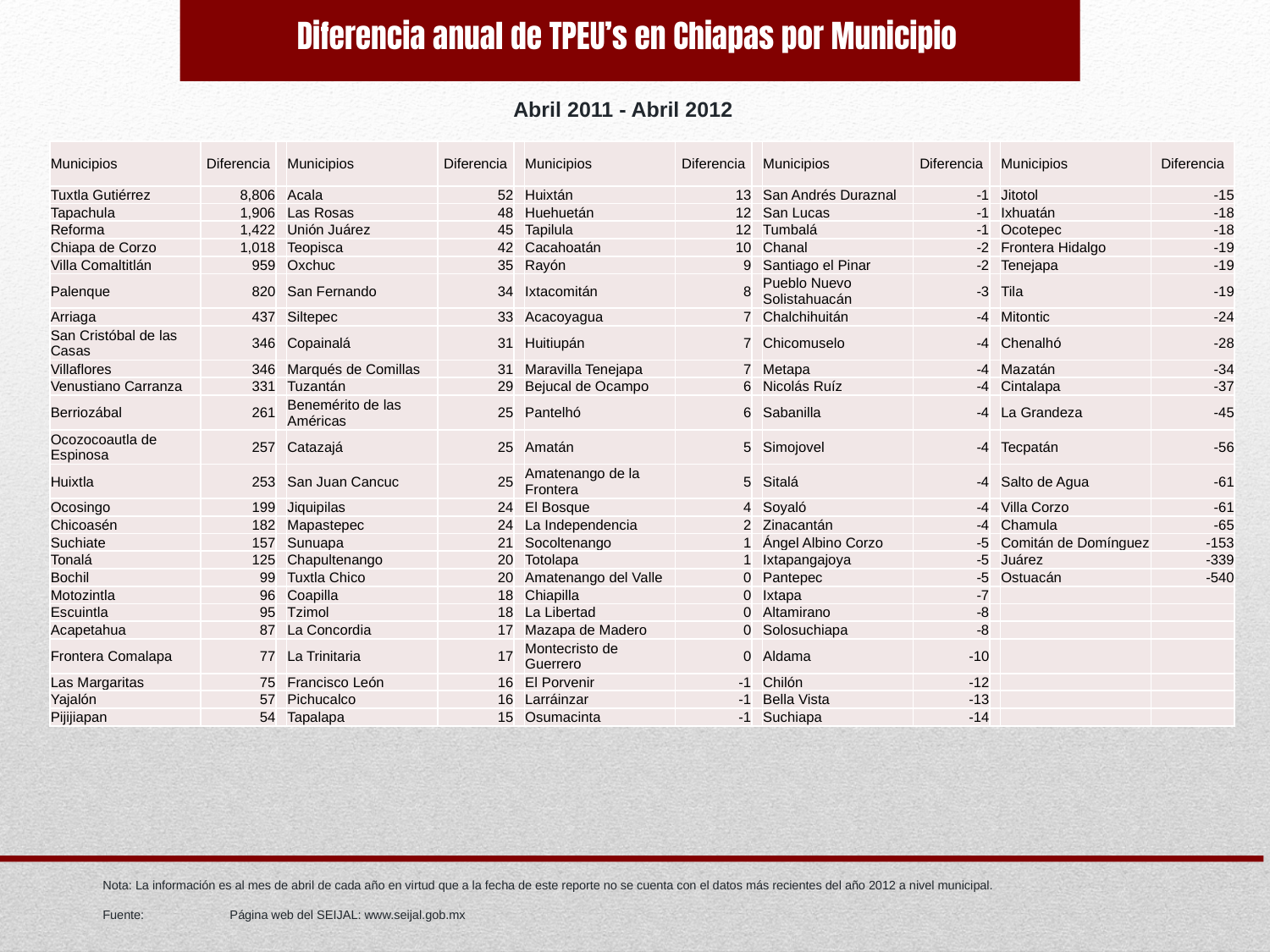

Diferencia anual de TPEU’s en Chiapas por Municipio
Abril 2011 - Abril 2012
| Municipios | Diferencia |  | Municipios | Diferencia |  | Municipios | Diferencia |  | Municipios | Diferencia |  | Municipios | Diferencia |
| --- | --- | --- | --- | --- | --- | --- | --- | --- | --- | --- | --- | --- | --- |
| Tuxtla Gutiérrez | 8,806 |  | Acala | 52 |  | Huixtán | 13 |  | San Andrés Duraznal | -1 |  | Jitotol | -15 |
| Tapachula | 1,906 |  | Las Rosas | 48 |  | Huehuetán | 12 |  | San Lucas | -1 |  | Ixhuatán | -18 |
| Reforma | 1,422 |  | Unión Juárez | 45 |  | Tapilula | 12 |  | Tumbalá | -1 |  | Ocotepec | -18 |
| Chiapa de Corzo | 1,018 |  | Teopisca | 42 |  | Cacahoatán | 10 |  | Chanal | -2 |  | Frontera Hidalgo | -19 |
| Villa Comaltitlán | 959 |  | Oxchuc | 35 |  | Rayón | 9 |  | Santiago el Pinar | -2 |  | Tenejapa | -19 |
| Palenque | 820 |  | San Fernando | 34 |  | Ixtacomitán | 8 |  | Pueblo Nuevo Solistahuacán | -3 |  | Tila | -19 |
| Arriaga | 437 |  | Siltepec | 33 |  | Acacoyagua | 7 |  | Chalchihuitán | -4 |  | Mitontic | -24 |
| San Cristóbal de las Casas | 346 |  | Copainalá | 31 |  | Huitiupán | 7 |  | Chicomuselo | -4 |  | Chenalhó | -28 |
| Villaflores | 346 |  | Marqués de Comillas | 31 |  | Maravilla Tenejapa | 7 |  | Metapa | -4 |  | Mazatán | -34 |
| Venustiano Carranza | 331 |  | Tuzantán | 29 |  | Bejucal de Ocampo | 6 |  | Nicolás Ruíz | -4 |  | Cintalapa | -37 |
| Berriozábal | 261 |  | Benemérito de las Américas | 25 |  | Pantelhó | 6 |  | Sabanilla | -4 |  | La Grandeza | -45 |
| Ocozocoautla de Espinosa | 257 |  | Catazajá | 25 |  | Amatán | 5 |  | Simojovel | -4 |  | Tecpatán | -56 |
| Huixtla | 253 |  | San Juan Cancuc | 25 |  | Amatenango de la Frontera | 5 |  | Sitalá | -4 |  | Salto de Agua | -61 |
| Ocosingo | 199 |  | Jiquipilas | 24 |  | El Bosque | 4 |  | Soyaló | -4 |  | Villa Corzo | -61 |
| Chicoasén | 182 |  | Mapastepec | 24 |  | La Independencia | 2 |  | Zinacantán | -4 |  | Chamula | -65 |
| Suchiate | 157 |  | Sunuapa | 21 |  | Socoltenango | 1 |  | Ángel Albino Corzo | -5 |  | Comitán de Domínguez | -153 |
| Tonalá | 125 |  | Chapultenango | 20 |  | Totolapa | 1 |  | Ixtapangajoya | -5 |  | Juárez | -339 |
| Bochil | 99 |  | Tuxtla Chico | 20 |  | Amatenango del Valle | 0 |  | Pantepec | -5 |  | Ostuacán | -540 |
| Motozintla | 96 |  | Coapilla | 18 |  | Chiapilla | 0 |  | Ixtapa | -7 |  |  |  |
| Escuintla | 95 |  | Tzimol | 18 |  | La Libertad | 0 |  | Altamirano | -8 |  |  |  |
| Acapetahua | 87 |  | La Concordia | 17 |  | Mazapa de Madero | 0 |  | Solosuchiapa | -8 |  |  |  |
| Frontera Comalapa | 77 |  | La Trinitaria | 17 |  | Montecristo de Guerrero | 0 |  | Aldama | -10 |  |  |  |
| Las Margaritas | 75 |  | Francisco León | 16 |  | El Porvenir | -1 |  | Chilón | -12 |  |  |  |
| Yajalón | 57 |  | Pichucalco | 16 |  | Larráinzar | -1 |  | Bella Vista | -13 |  |  |  |
| Pijijiapan | 54 |  | Tapalapa | 15 |  | Osumacinta | -1 |  | Suchiapa | -14 |  |  |  |
Nota: La información es al mes de abril de cada año en virtud que a la fecha de este reporte no se cuenta con el datos más recientes del año 2012 a nivel municipal.

Fuente:	Página web del SEIJAL: www.seijal.gob.mx